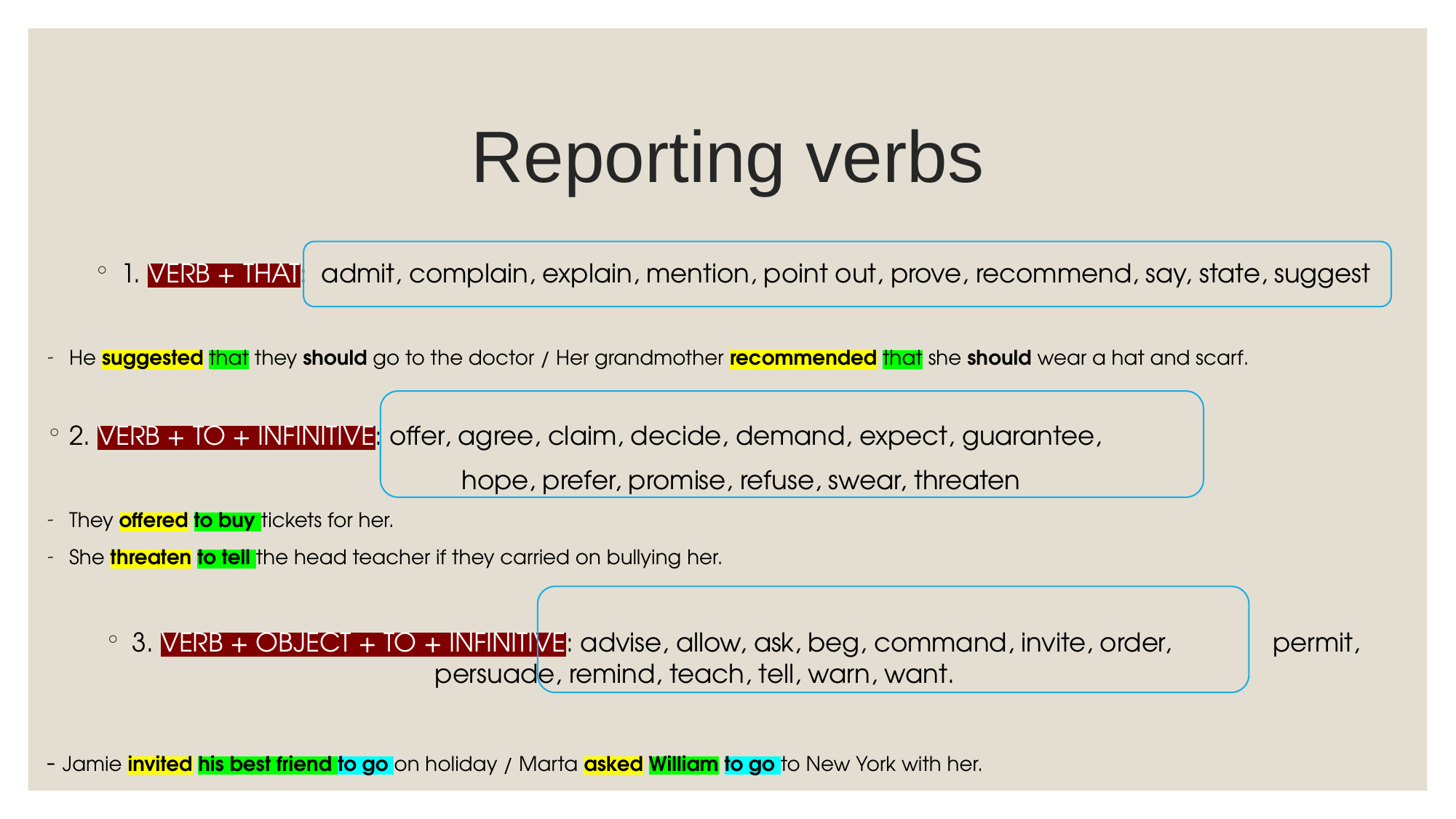

# Reporting verbs

1. VERB + THAT:  admit, complain, explain, mention, point out, prove, recommend, say, state, suggest

He suggested that they should go to the doctor / Her grandmother recommended that she should wear a hat and scarf.

2. VERB + TO + INFINITIVE: offer, agree, claim, decide, demand, expect, guarantee,
				hope, prefer, promise, refuse, swear, threaten
They offered to buy tickets for her.
She threaten to tell the head teacher if they carried on bullying her.

3. VERB + OBJECT + TO + INFINITIVE: advise, allow, ask, beg, command, invite, order, 							permit, persuade, remind, teach, tell, warn, want.

- Jamie invited his best friend to go on holiday / Marta asked William to go to New York with her.